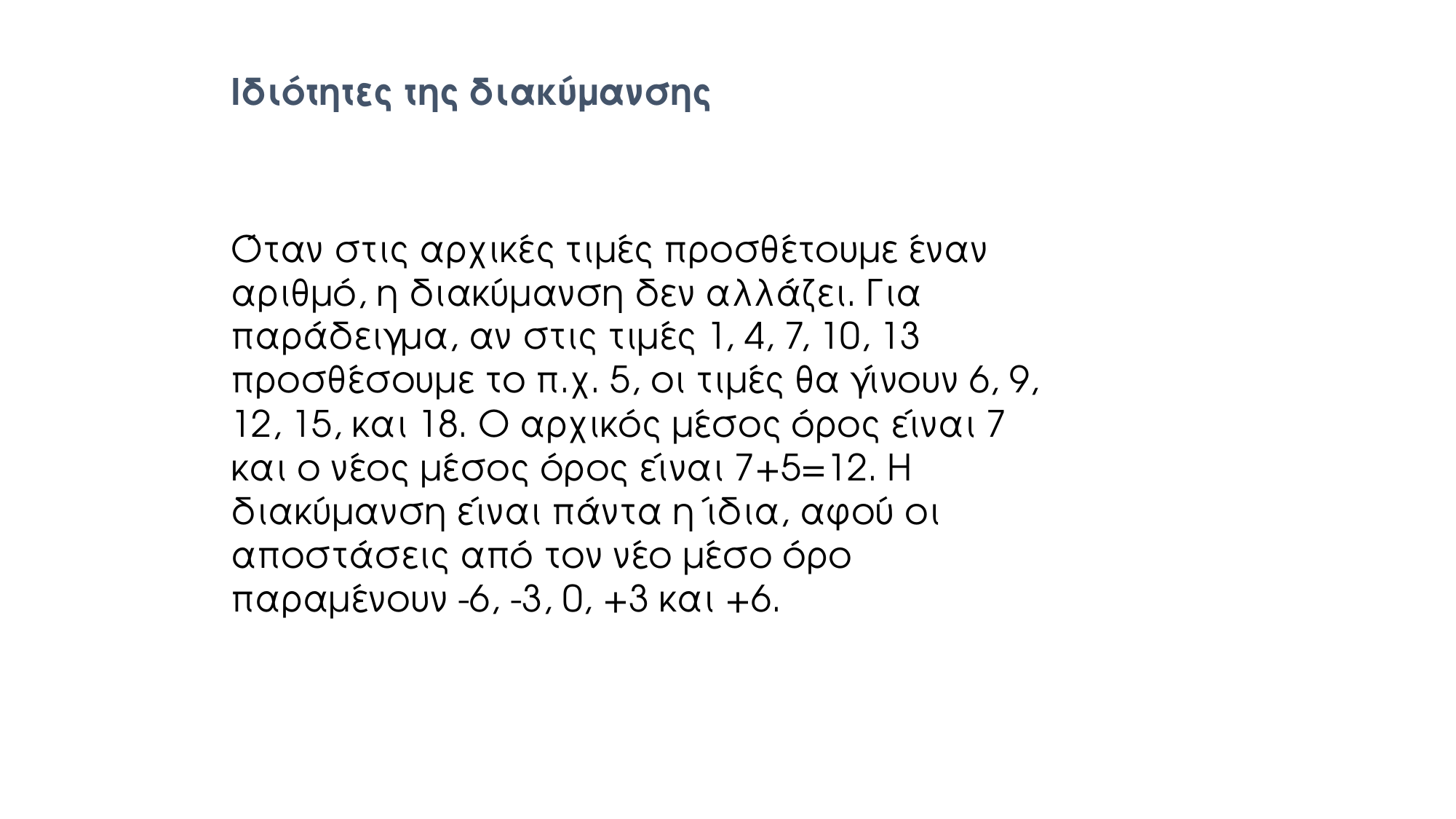

Ιδιότητες της διακύμανσης
Όταν στις αρχικές τιμές προσθέτουμε έναν αριθμό, η διακύμανση δεν αλλάζει. Για παράδειγμα, αν στις τιμές 1, 4, 7, 10, 13  προσθέσουμε το π.χ. 5, οι τιμές θα γίνουν 6, 9, 12, 15, και 18. Ο αρχικός μέσος όρος είναι 7 και ο νέος μέσος όρος είναι 7+5=12. Η διακύμανση είναι πάντα η ίδια, αφού οι αποστάσεις από τον νέο μέσο όρο παραμένουν -6, -3, 0, +3 και +6.